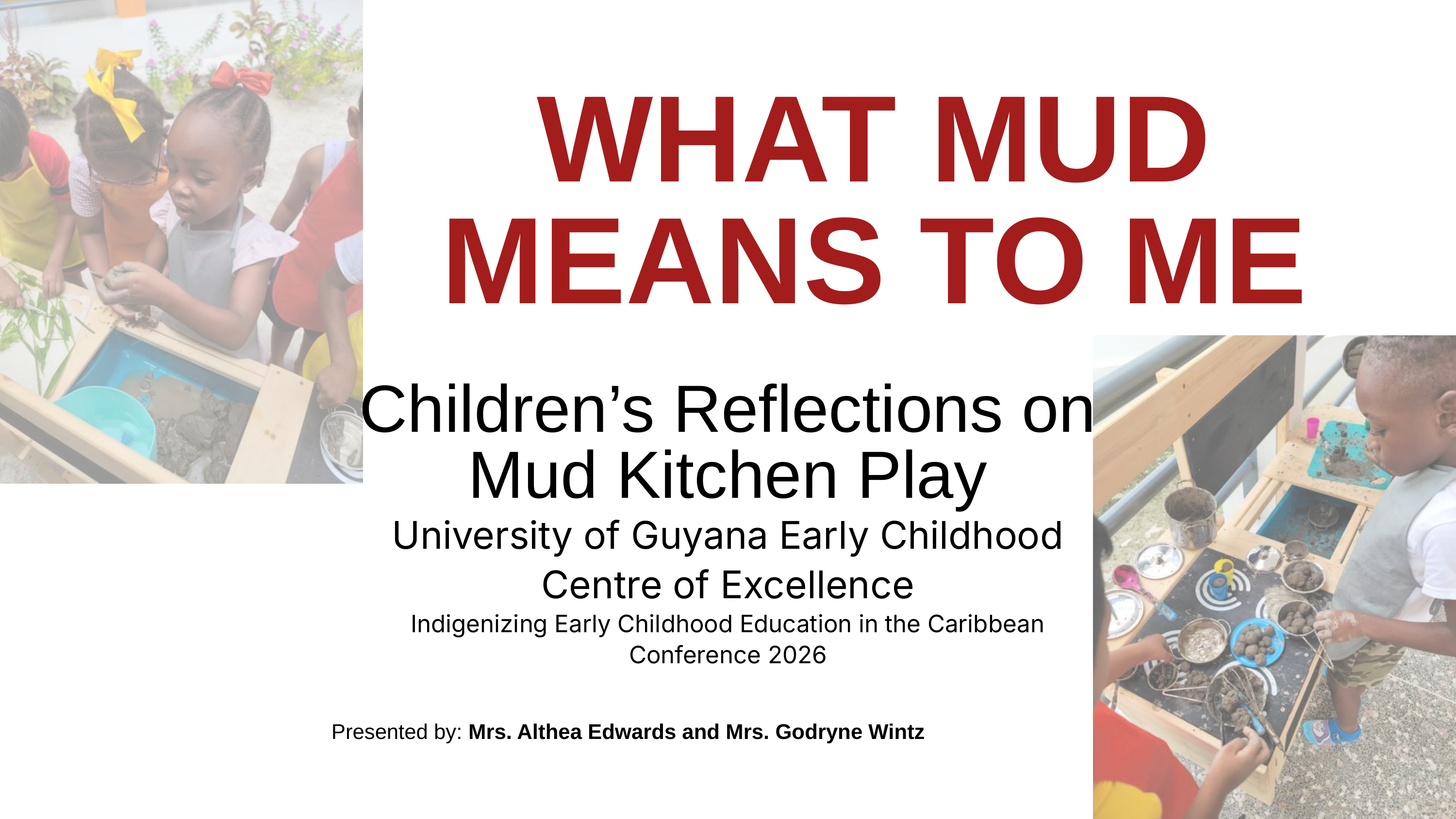

WHAT MUD MEANS TO ME

Children’s Reflections on Mud Kitchen Play
University of Guyana Early Childhood Centre of Excellence
Indigenizing Early Childhood Education in the Caribbean Conference 2026

Presented by: Mrs. Althea Edwards and Mrs. Godryne Wintz